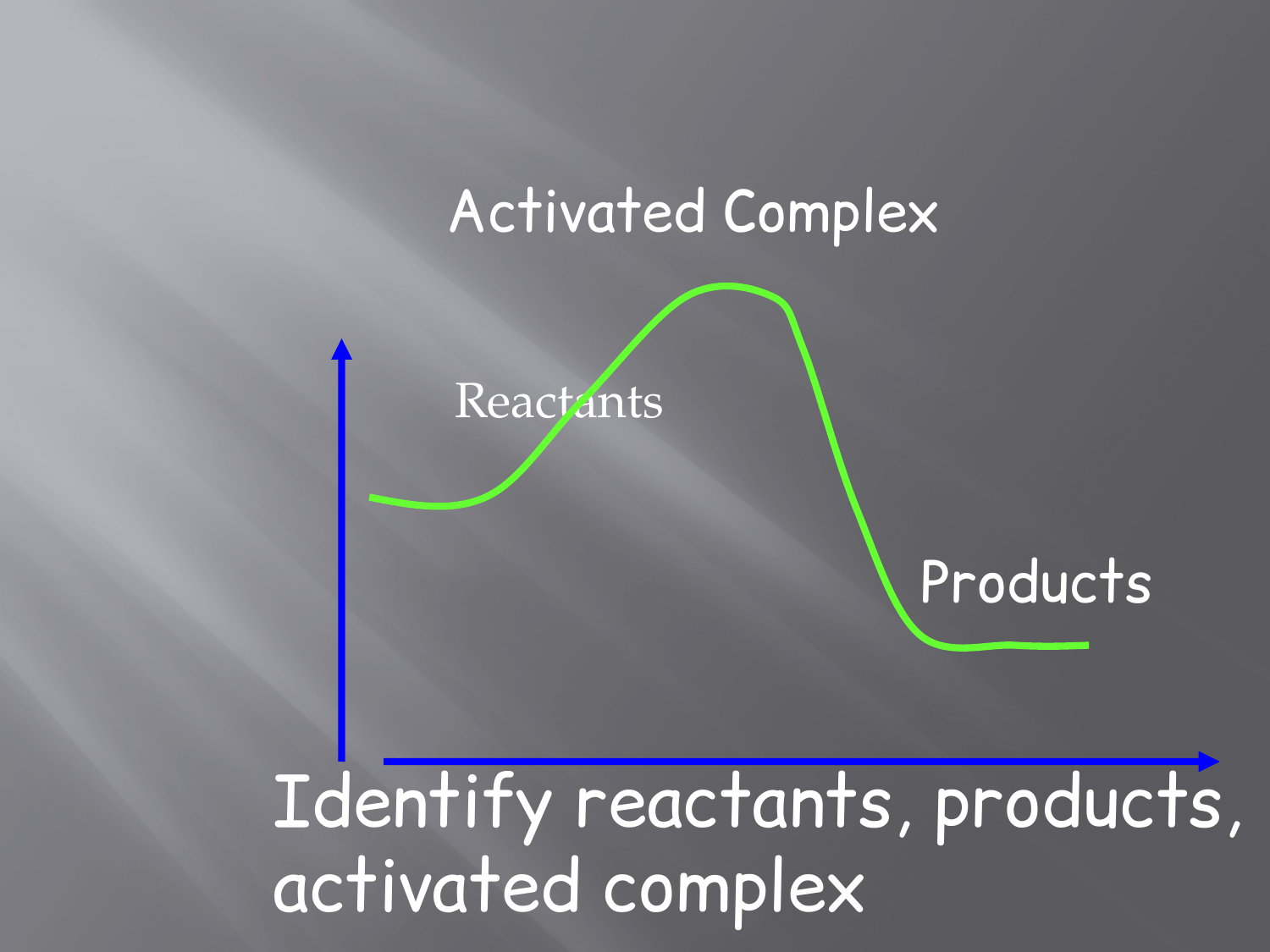

Activated Complex

Reactants
Products
Identify reactants, products, activated complex